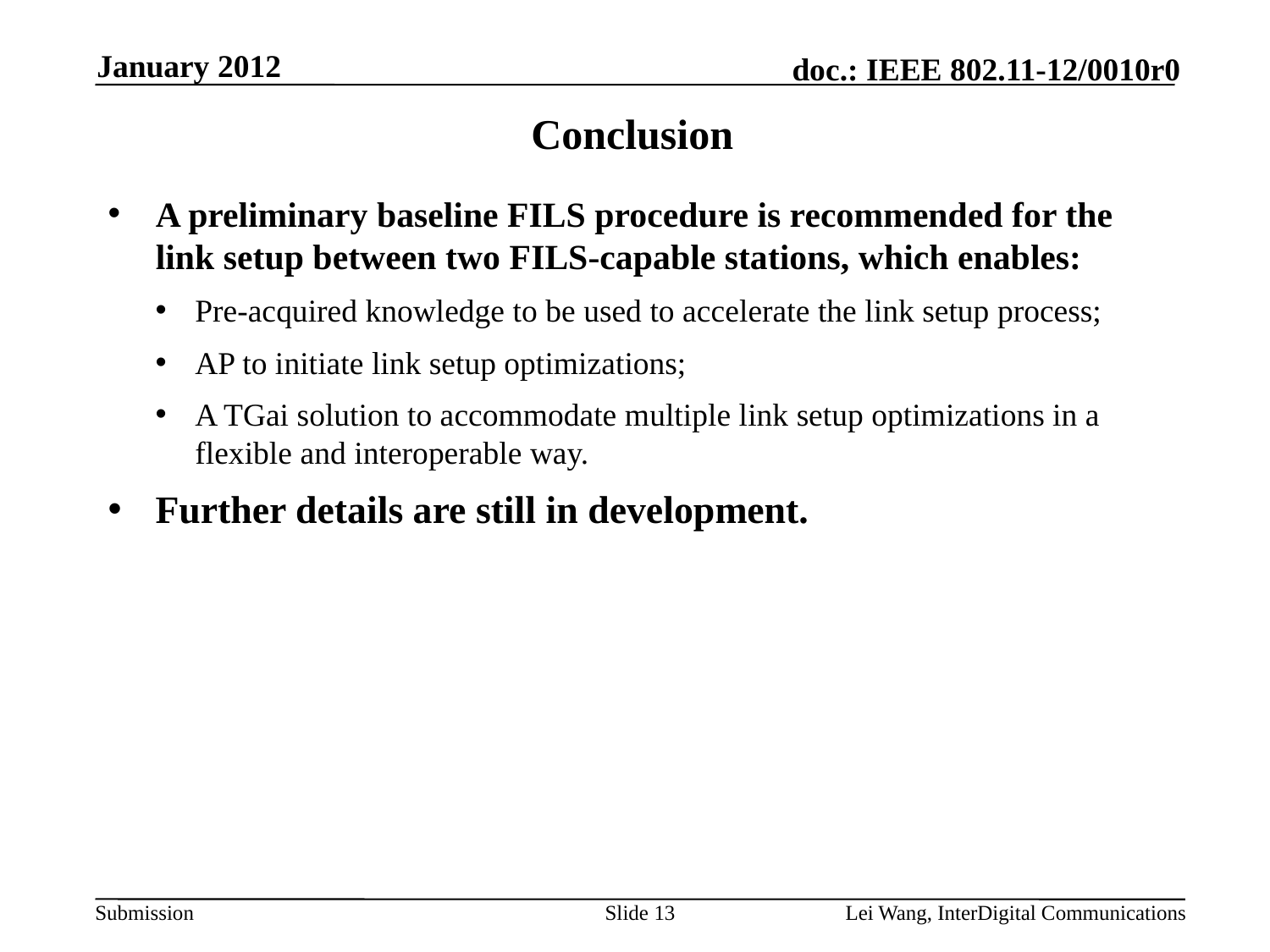

January 2012
# Conclusion
A preliminary baseline FILS procedure is recommended for the link setup between two FILS-capable stations, which enables:
Pre-acquired knowledge to be used to accelerate the link setup process;
AP to initiate link setup optimizations;
A TGai solution to accommodate multiple link setup optimizations in a flexible and interoperable way.
Further details are still in development.
Slide 13
Lei Wang, InterDigital Communications